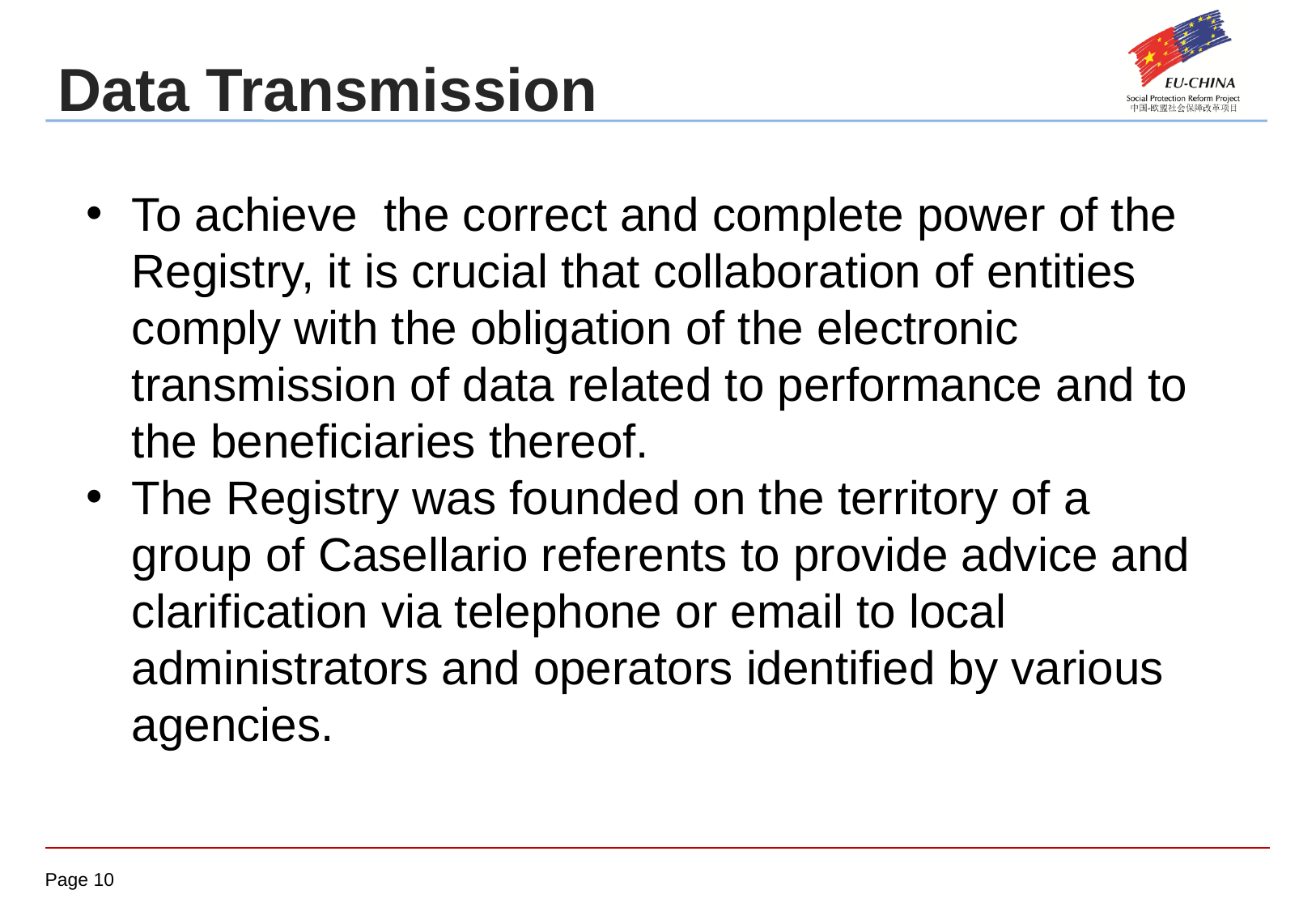

Data Transmission
To achieve  the correct and complete power of the Registry, it is crucial that collaboration of entities comply with the obligation of the electronic transmission of data related to performance and to the beneficiaries thereof.
The Registry was founded on the territory of a group of Casellario referents to provide advice and clarification via telephone or email to local administrators and operators identified by various agencies.